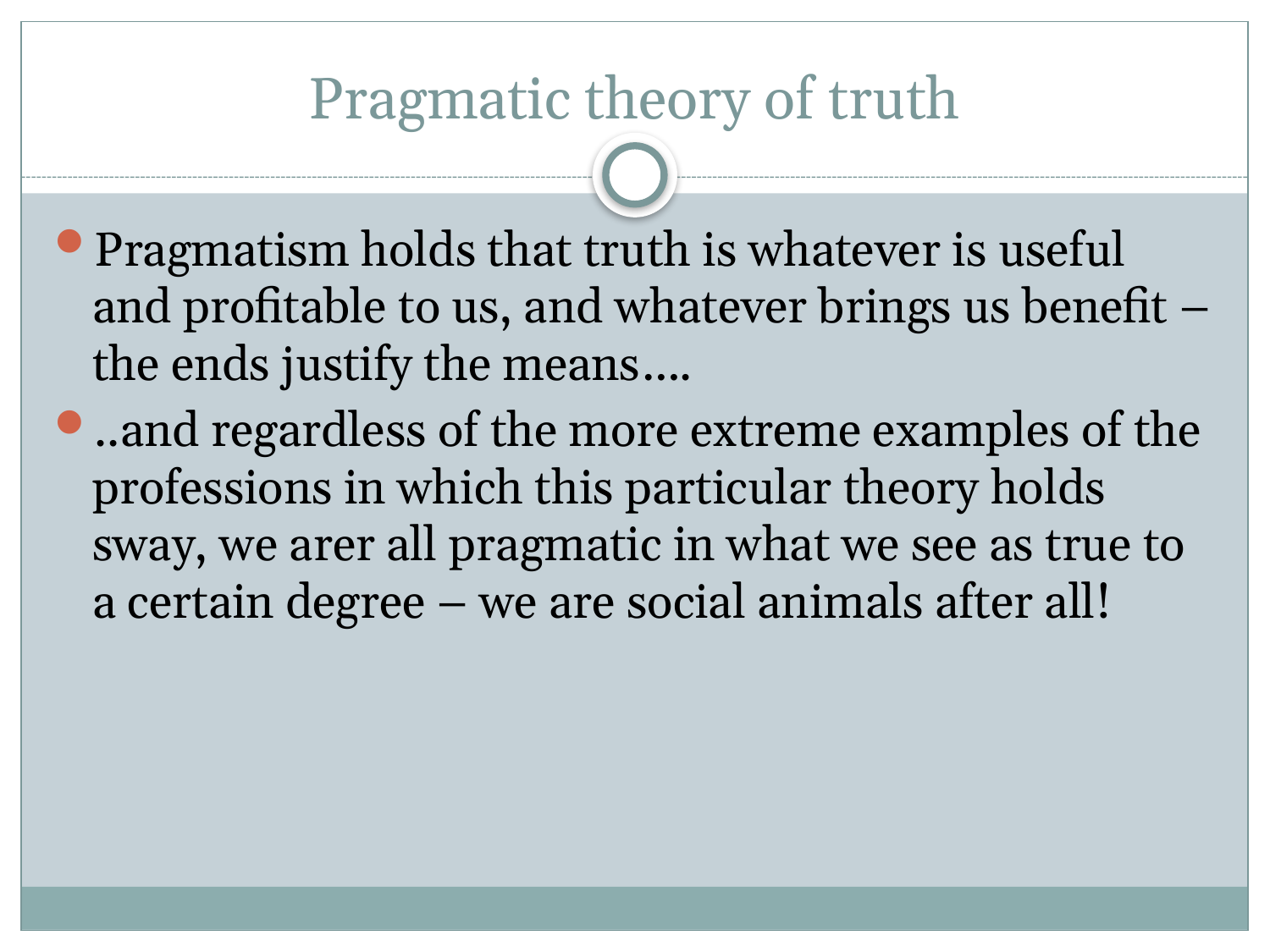

# Pragmatic theory of truth
Pragmatism holds that truth is whatever is useful and profitable to us, and whatever brings us benefit – the ends justify the means….
..and regardless of the more extreme examples of the professions in which this particular theory holds sway, we arer all pragmatic in what we see as true to a certain degree – we are social animals after all!